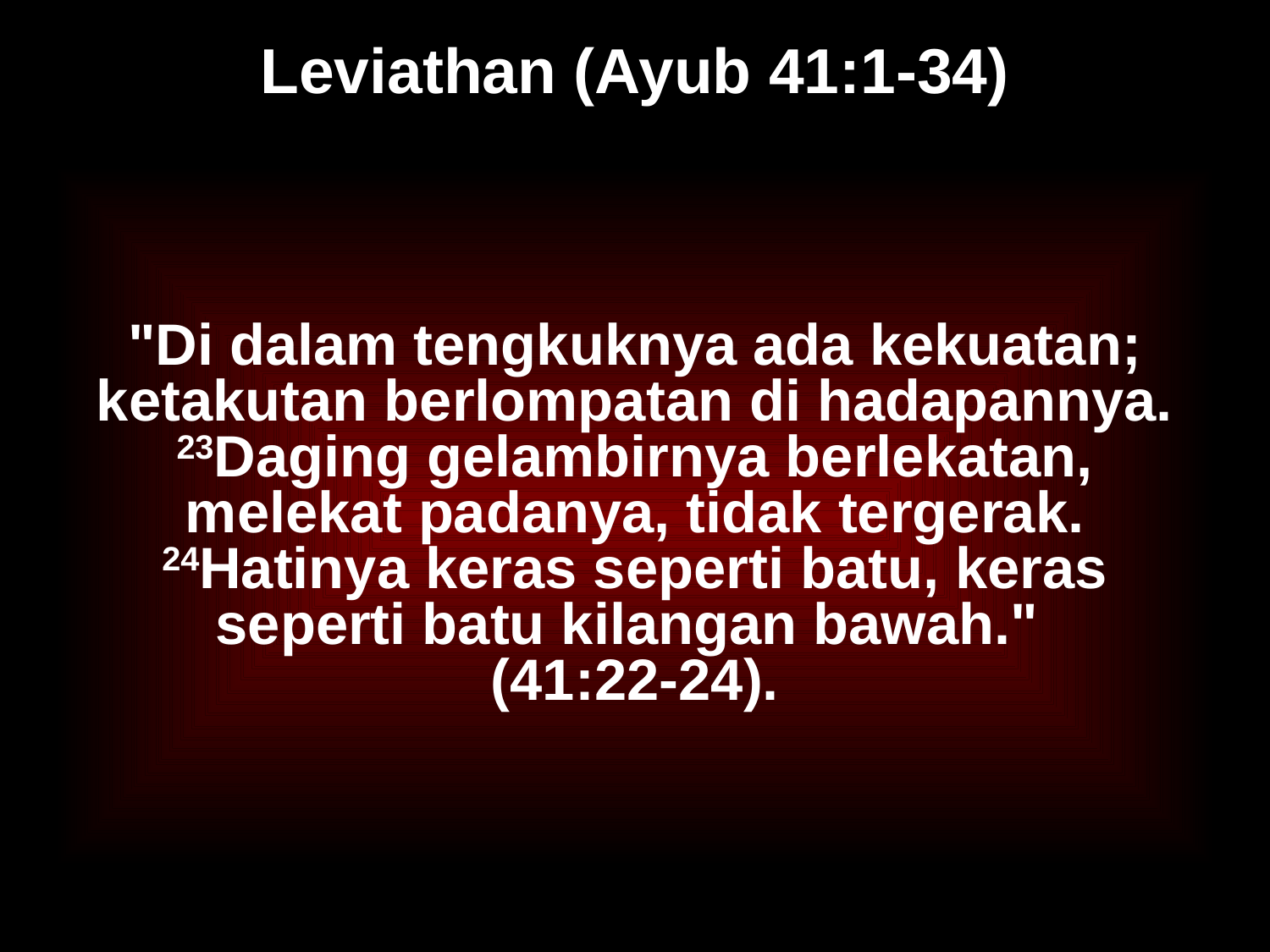

# Leviathan (Ayub 41:1-34)

"Di dalam tengkuknya ada kekuatan; ketakutan berlompatan di hadapannya.
23Daging gelambirnya berlekatan, melekat padanya, tidak tergerak.
24Hatinya keras seperti batu, keras seperti batu kilangan bawah."
(41:22-24).